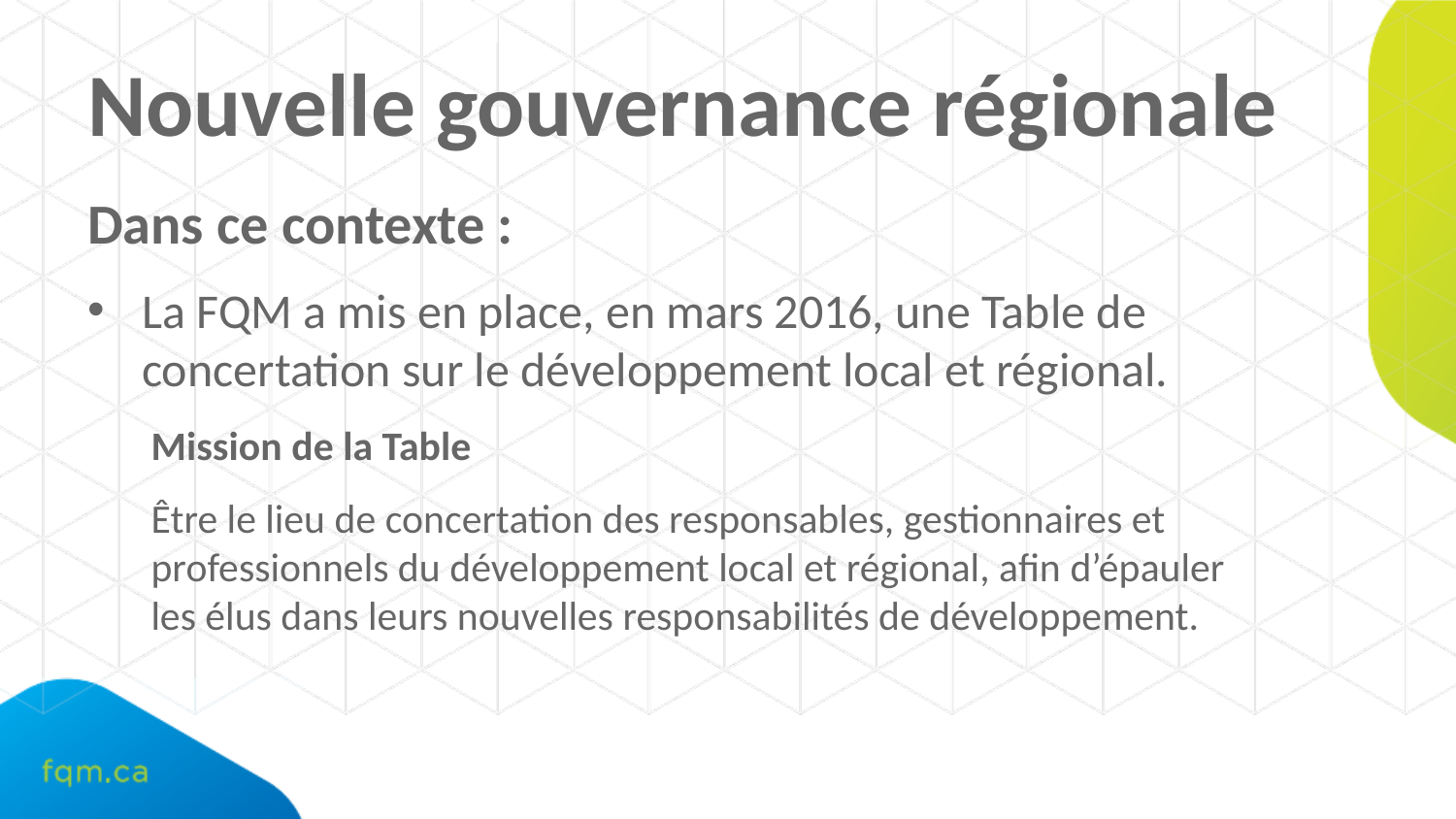

# Nouvelle gouvernance régionale
Dans ce contexte :
La FQM a mis en place, en mars 2016, une Table de concertation sur le développement local et régional.
Mission de la Table
Être le lieu de concertation des responsables, gestionnaires et professionnels du développement local et régional, afin d’épauler
les élus dans leurs nouvelles responsabilités de développement.